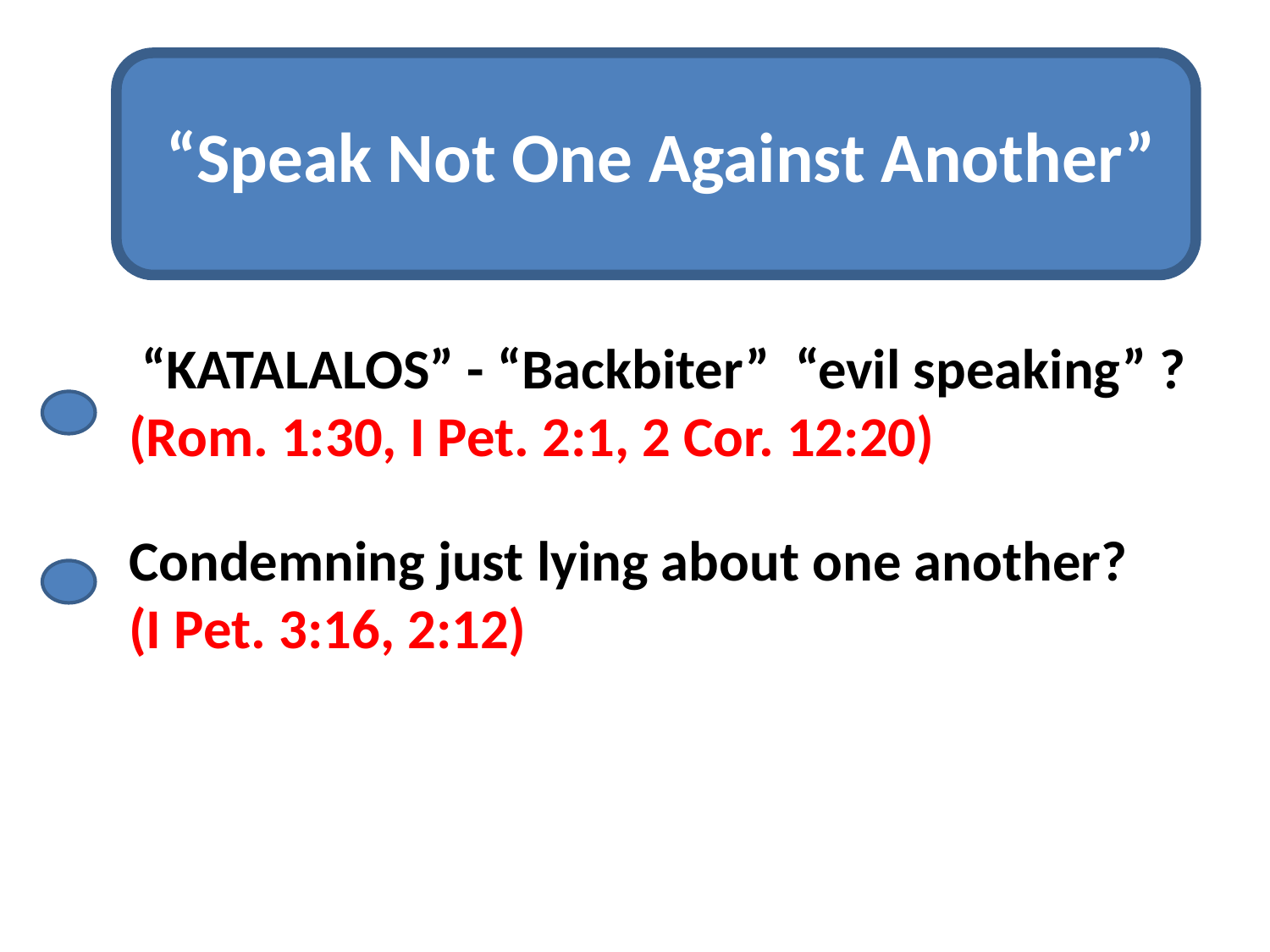

“Speak Not One Against Another”
 “KATALALOS” - “Backbiter”  “evil speaking” ? (Rom. 1:30, I Pet. 2:1, 2 Cor. 12:20)

Condemning just lying about one another?     (I Pet. 3:16, 2:12)